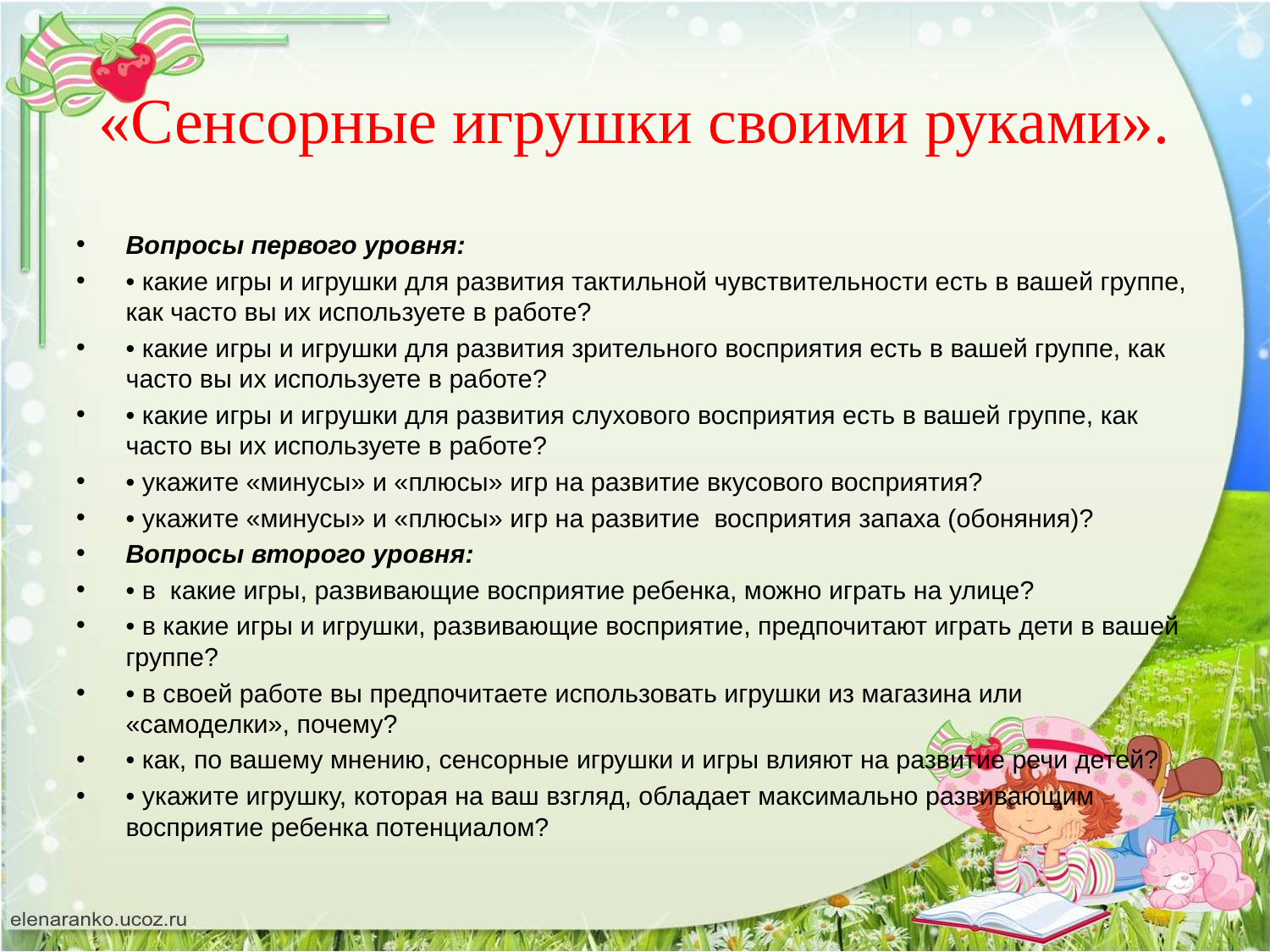

# «Сенсорные игрушки своими руками».
Вопросы первого уровня:
• какие игры и игрушки для развития тактильной чувствительности есть в вашей группе, как часто вы их используете в работе?
• какие игры и игрушки для развития зрительного восприятия есть в вашей группе, как часто вы их используете в работе?
• какие игры и игрушки для развития слухового восприятия есть в вашей группе, как часто вы их используете в работе?
• укажите «минусы» и «плюсы» игр на развитие вкусового восприятия?
• укажите «минусы» и «плюсы» игр на развитие  восприятия запаха (обоняния)?
Вопросы второго уровня:
• в  какие игры, развивающие восприятие ребенка, можно играть на улице?
• в какие игры и игрушки, развивающие восприятие, предпочитают играть дети в вашей группе?
• в своей работе вы предпочитаете использовать игрушки из магазина или «самоделки», почему?
• как, по вашему мнению, сенсорные игрушки и игры влияют на развитие речи детей?
• укажите игрушку, которая на ваш взгляд, обладает максимально развивающим восприятие ребенка потенциалом?